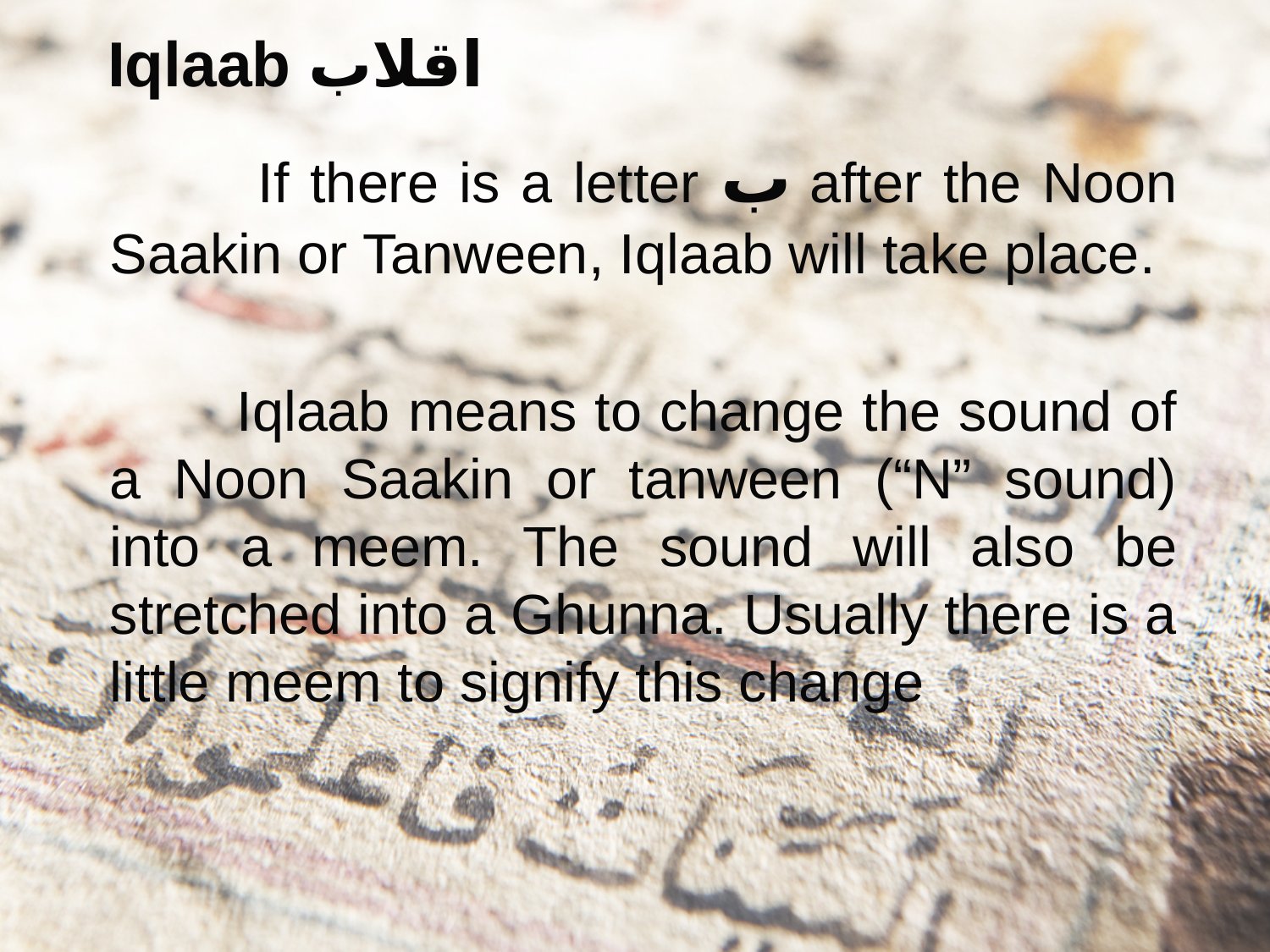

# Iqlaab اقلاب
		 If there is a letter ب after the Noon Saakin or Tanween, Iqlaab will take place.

		Iqlaab means to change the sound of a Noon Saakin or tanween (“N” sound) into a meem. The sound will also be stretched into a Ghunna. Usually there is a little meem to signify this change